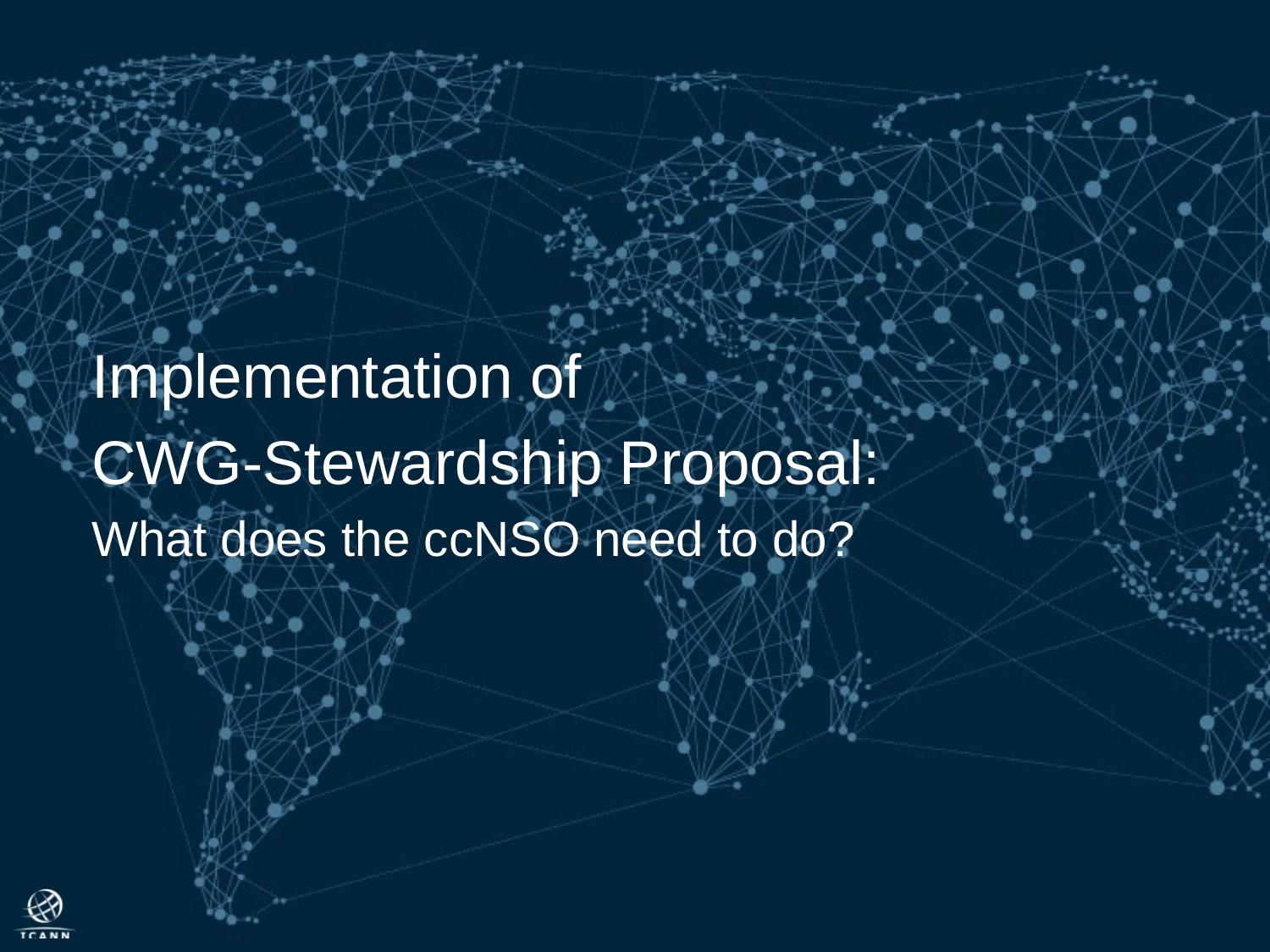

Implementation of
CWG-Stewardship Proposal:
What does the ccNSO need to do?